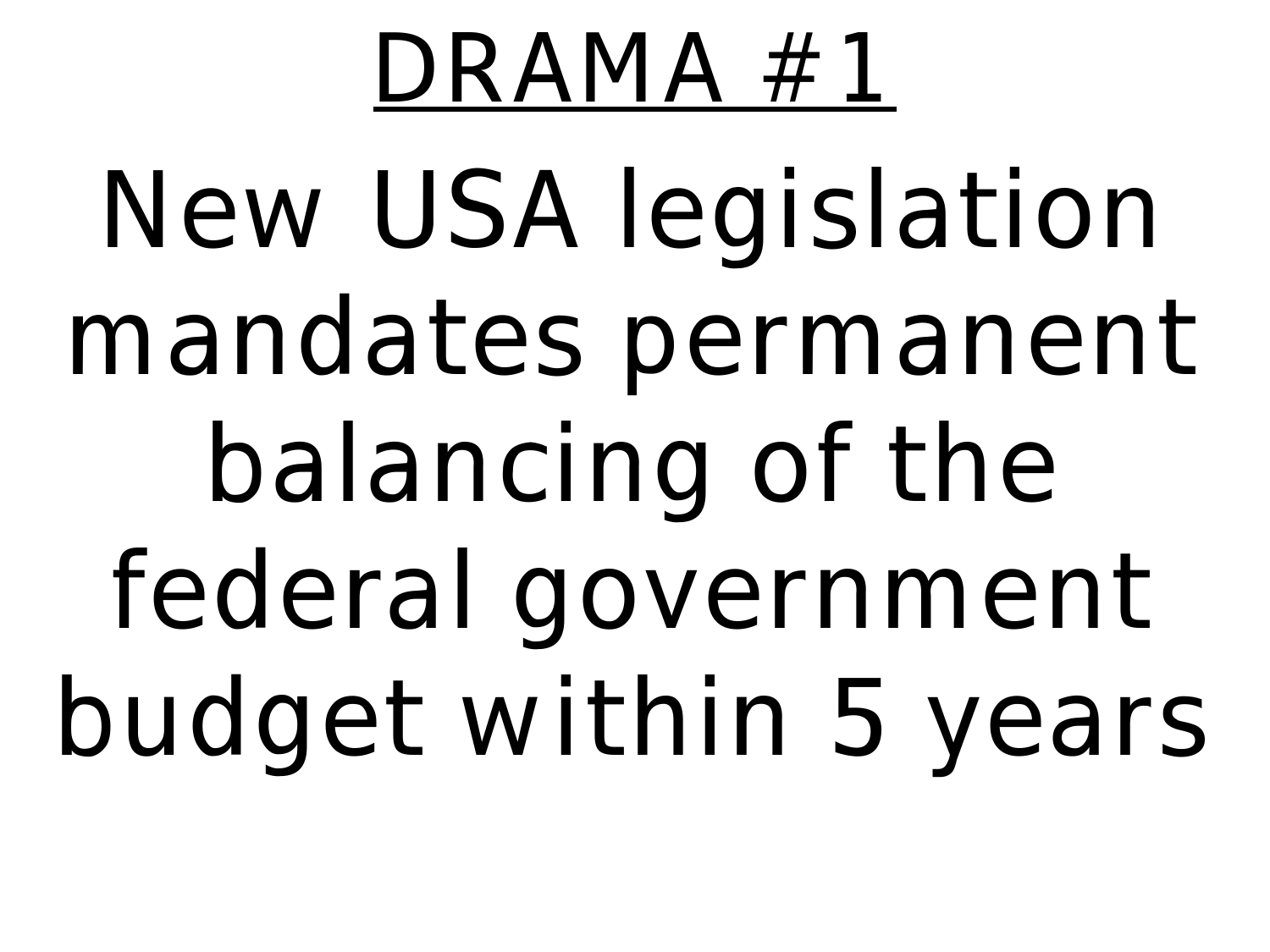

DRAMA #1
New USA legislation mandates permanent balancing of the federal government budget within 5 years